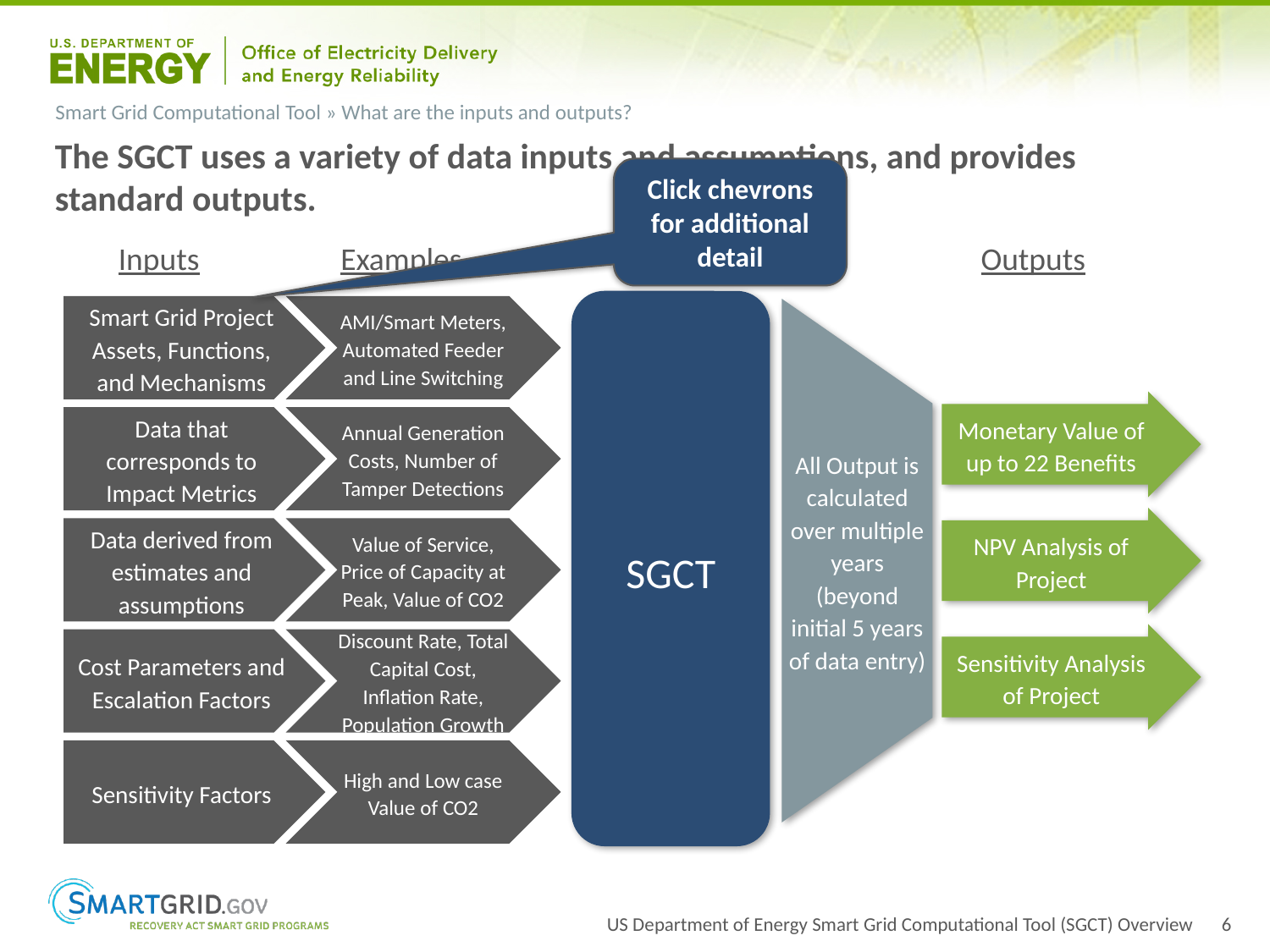

# Smart Grid Computational Tool » What are the inputs and outputs?
The SGCT uses a variety of data inputs and assumptions, and provides standard outputs.
Click chevrons for additional detail
Inputs
Examples
Outputs
SGCT
Smart Grid Project Assets, Functions, and Mechanisms
AMI/Smart Meters, Automated Feeder and Line Switching
Monetary Value of up to 22 Benefits
Data that corresponds to Impact Metrics
Annual Generation Costs, Number of Tamper Detections
All Output is calculated over multiple years (beyond initial 5 years of data entry)
NPV Analysis of Project
Data derived from estimates and assumptions
Value of Service, Price of Capacity at Peak, Value of CO2
Sensitivity Analysis of Project
Cost Parameters and Escalation Factors
Discount Rate, Total Capital Cost, Inflation Rate, Population Growth
Sensitivity Factors
High and Low case Value of CO2